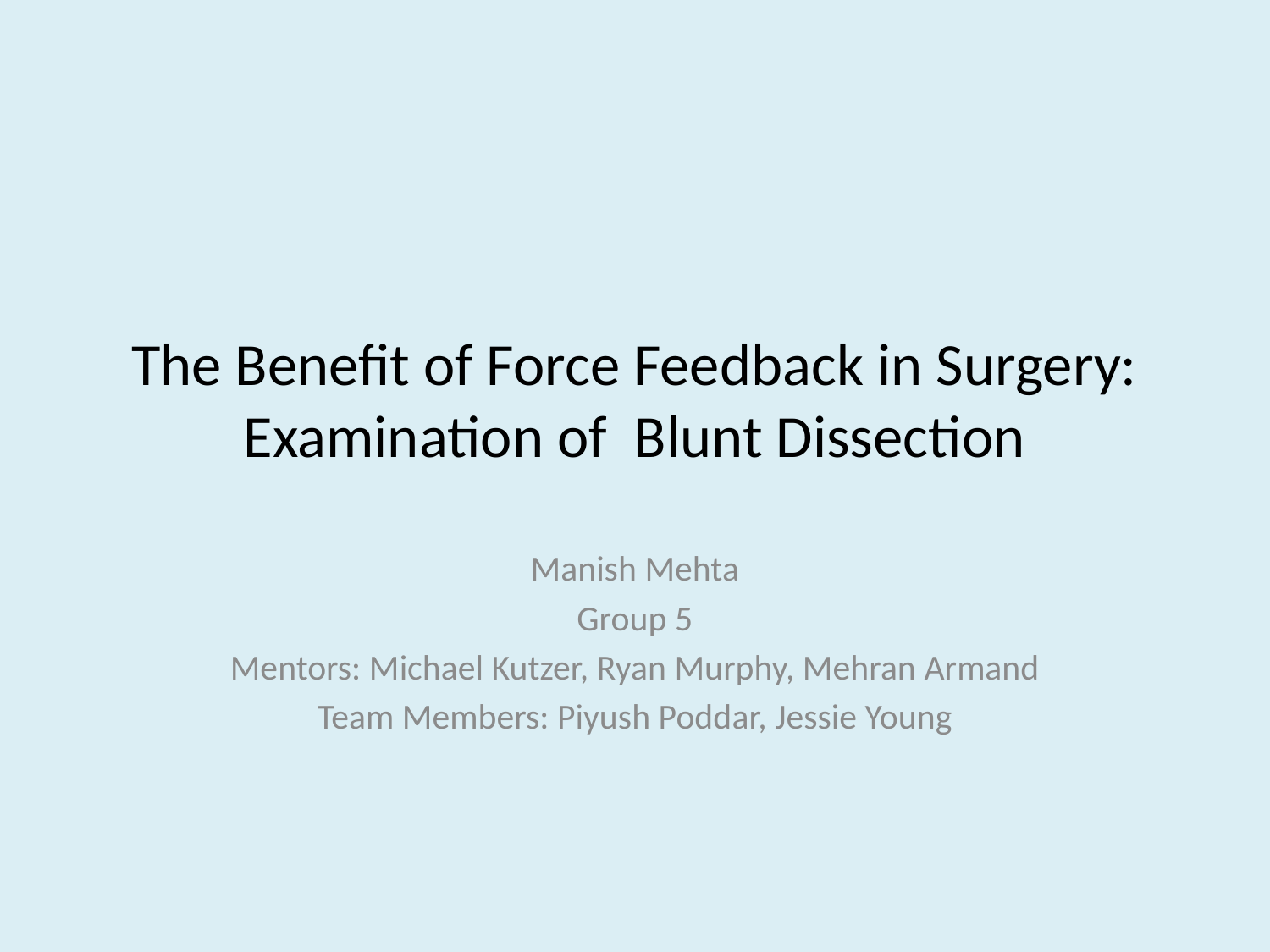

# The Benefit of Force Feedback in Surgery: Examination of  Blunt Dissection
Manish Mehta
Group 5
Mentors: Michael Kutzer, Ryan Murphy, Mehran Armand
Team Members: Piyush Poddar, Jessie Young